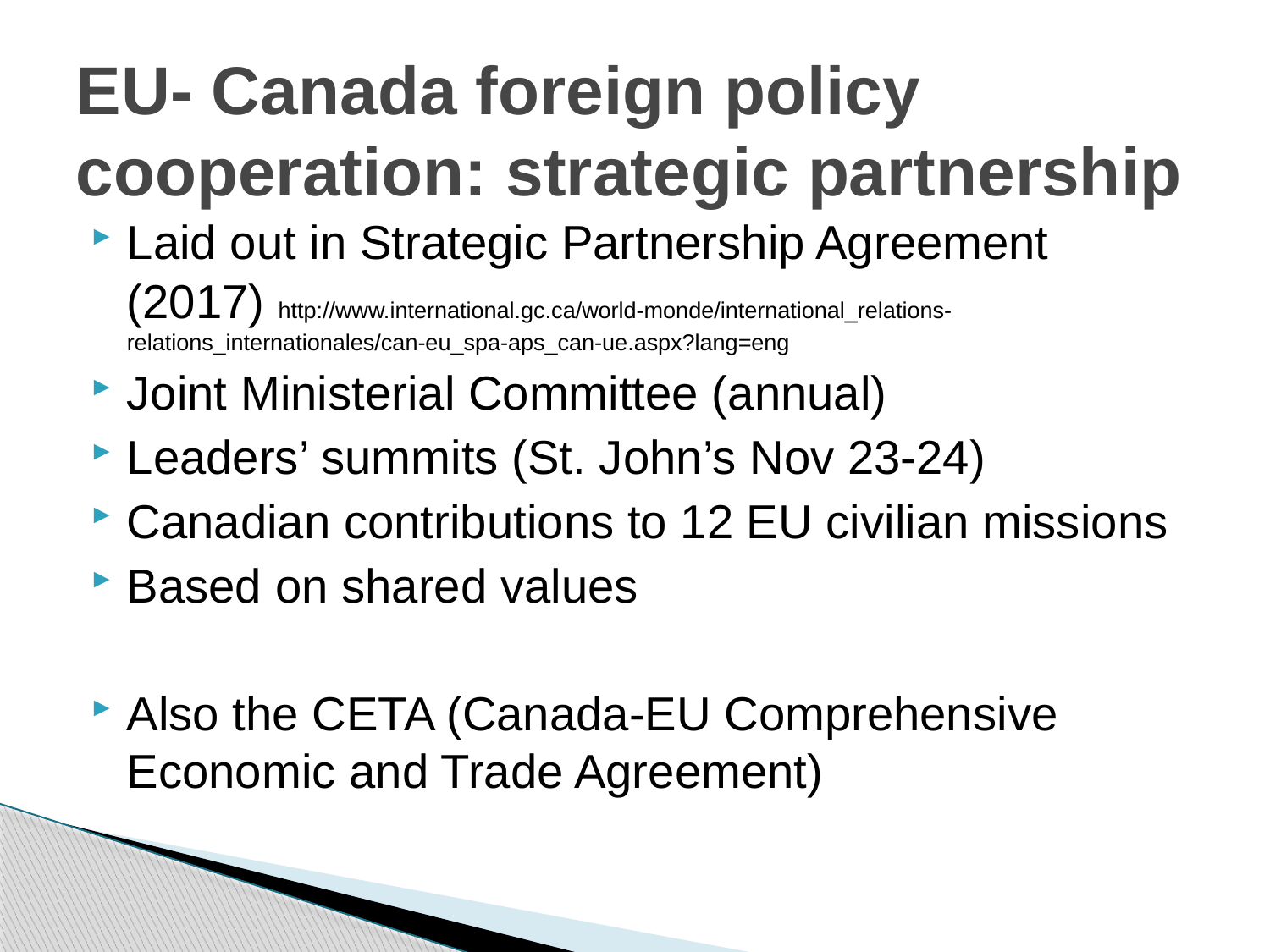

# EU- Canada foreign policy cooperation: strategic partnership
Laid out in Strategic Partnership Agreement (2017) http://www.international.gc.ca/world-monde/international_relations-relations_internationales/can-eu_spa-aps_can-ue.aspx?lang=eng
Joint Ministerial Committee (annual)
Leaders’ summits (St. John’s Nov 23-24)
Canadian contributions to 12 EU civilian missions
Based on shared values

Also the CETA (Canada-EU Comprehensive Economic and Trade Agreement)